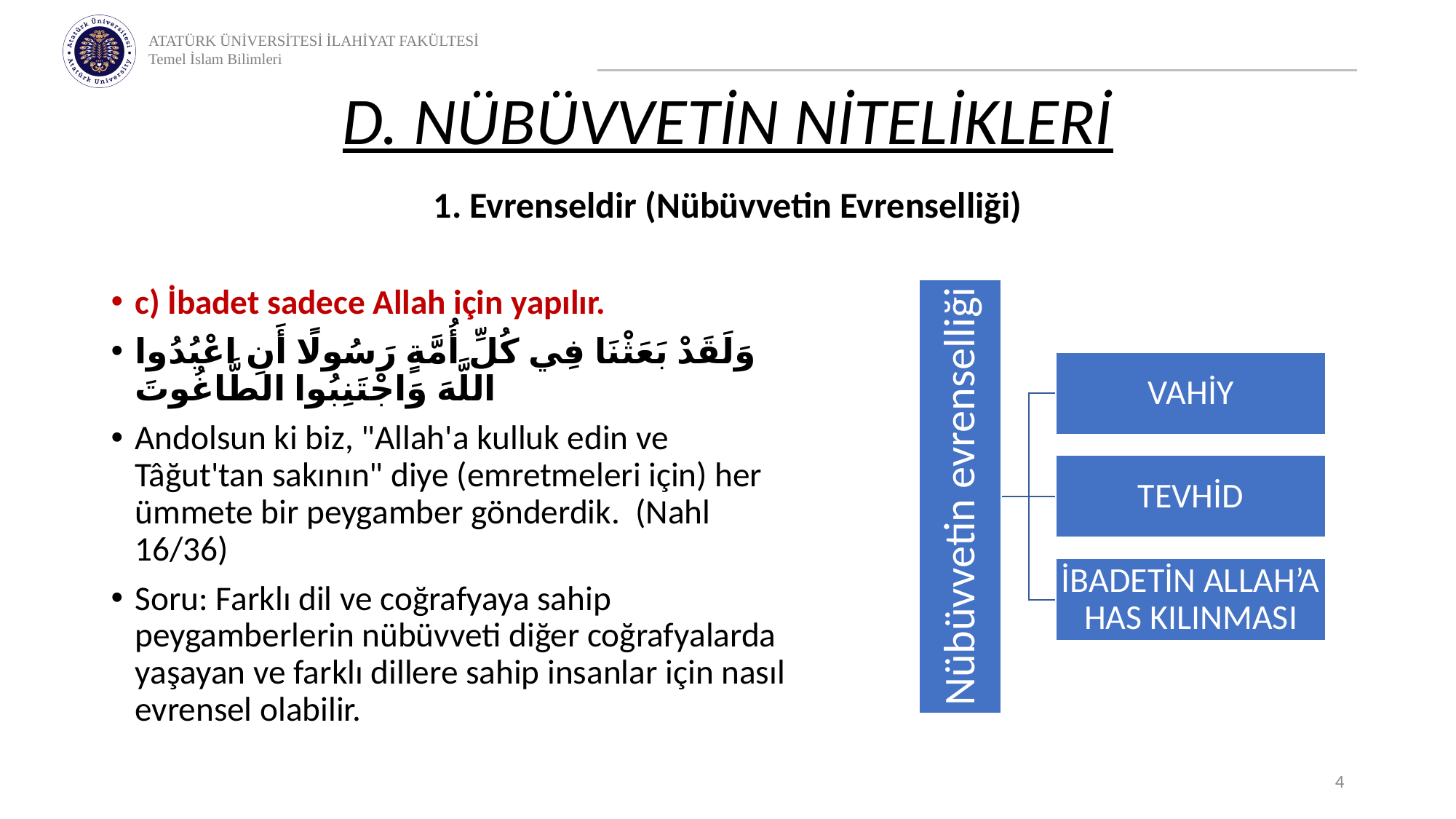

# D. NÜBÜVVETİN NİTELİKLERİ
1. Evrenseldir (Nübüvvetin Evrenselliği)
c) İbadet sadece Allah için yapılır.
وَلَقَدْ بَعَثْنَا فِي كُلِّ أُمَّةٍ رَسُولًا أَنِ اعْبُدُوا اللَّهَ وَاجْتَنِبُوا الطَّاغُوتَ
Andolsun ki biz, "Allah'a kulluk edin ve Tâğut'tan sakının" diye (emretmeleri için) her ümmete bir peygamber gönderdik.  (Nahl 16/36)
Soru: Farklı dil ve coğrafyaya sahip peygamberlerin nübüvveti diğer coğrafyalarda yaşayan ve farklı dillere sahip insanlar için nasıl evrensel olabilir.

Nübüvvetin evrenselliği
VAHİY
TEVHİD
İBADETİN ALLAH’A HAS KILINMASI

4